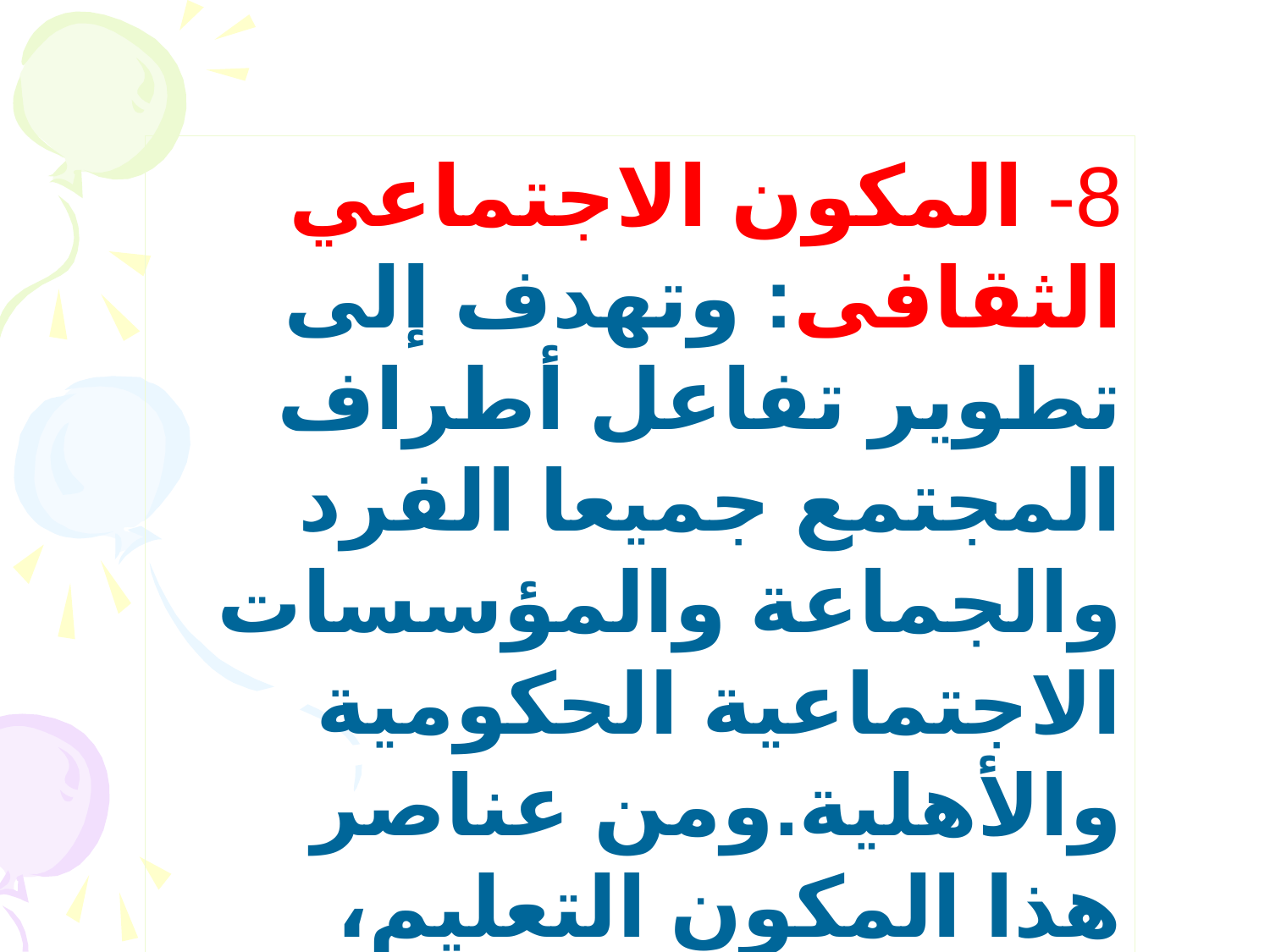

8- المكون الاجتماعي الثقافى: وتهدف إلى تطوير تفاعل أطراف المجتمع جميعا الفرد والجماعة والمؤسسات الاجتماعية الحكومية والأهلية.ومن عناصر هذا المكون التعليم، والصحة، والثقافة.
.